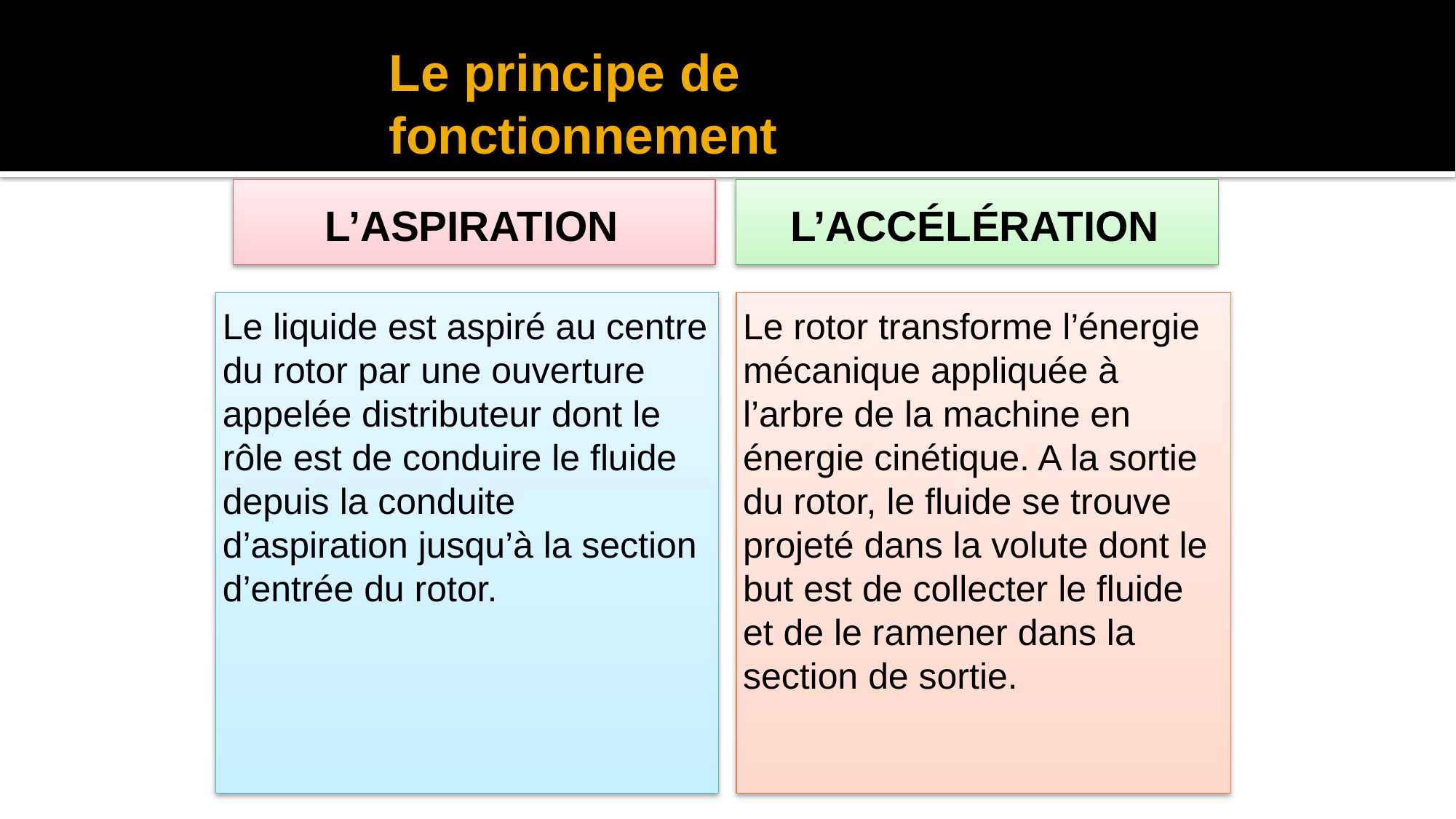

# Le principe de fonctionnement
L’aspiration
L’accélération
Le liquide est aspiré au centre du rotor par une ouverture appelée distributeur dont le rôle est de conduire le fluide depuis la conduite d’aspiration jusqu’à la section d’entrée du rotor.
Le rotor transforme l’énergie mécanique appliquée à l’arbre de la machine en énergie cinétique. A la sortie du rotor, le fluide se trouve projeté dans la volute dont le but est de collecter le fluide et de le ramener dans la section de sortie.